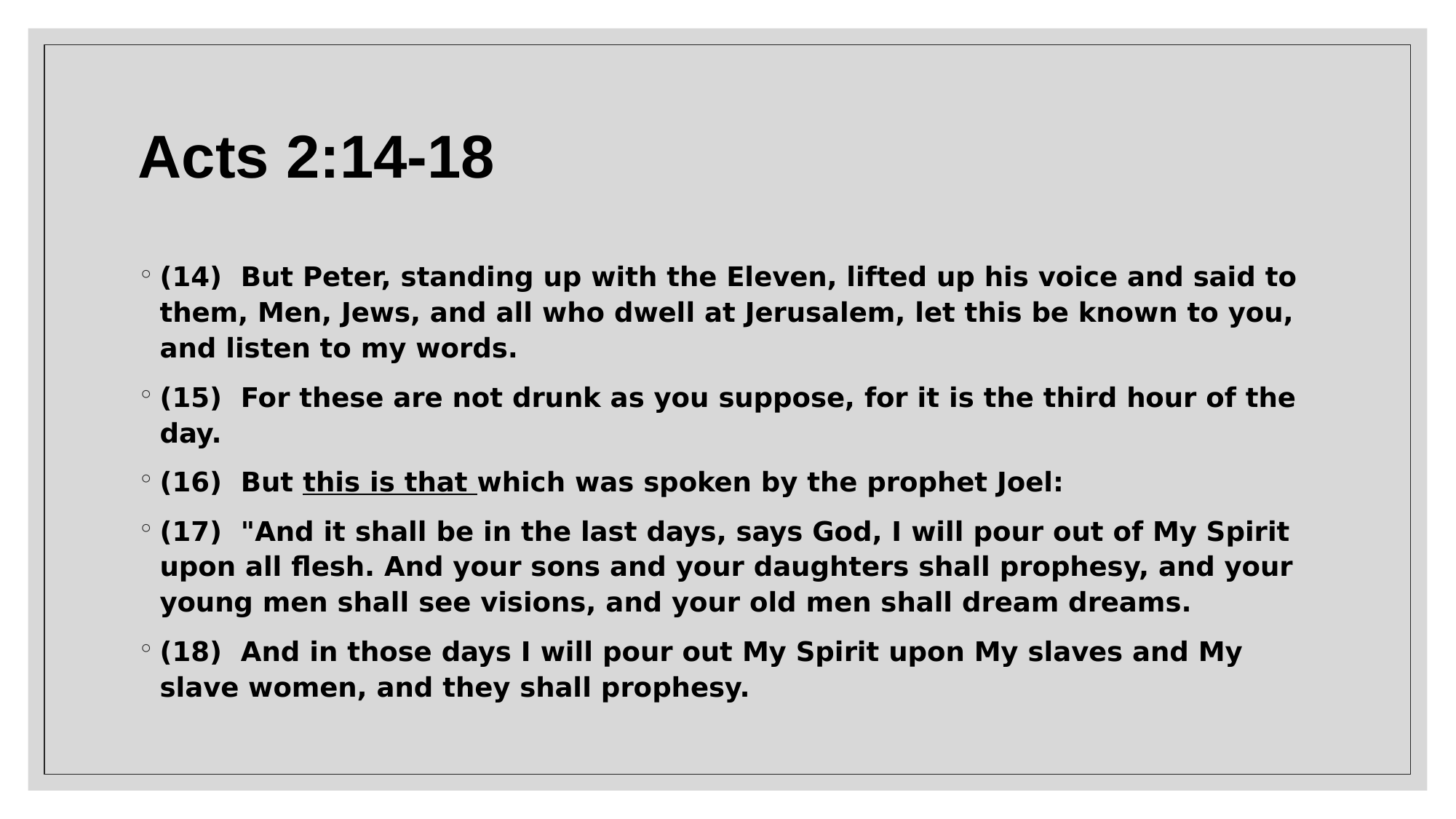

# Acts 2:14-18
(14)  But Peter, standing up with the Eleven, lifted up his voice and said to them, Men, Jews, and all who dwell at Jerusalem, let this be known to you, and listen to my words.
(15)  For these are not drunk as you suppose, for it is the third hour of the day.
(16)  But this is that which was spoken by the prophet Joel:
(17)  "And it shall be in the last days, says God, I will pour out of My Spirit upon all flesh. And your sons and your daughters shall prophesy, and your young men shall see visions, and your old men shall dream dreams.
(18)  And in those days I will pour out My Spirit upon My slaves and My slave women, and they shall prophesy.